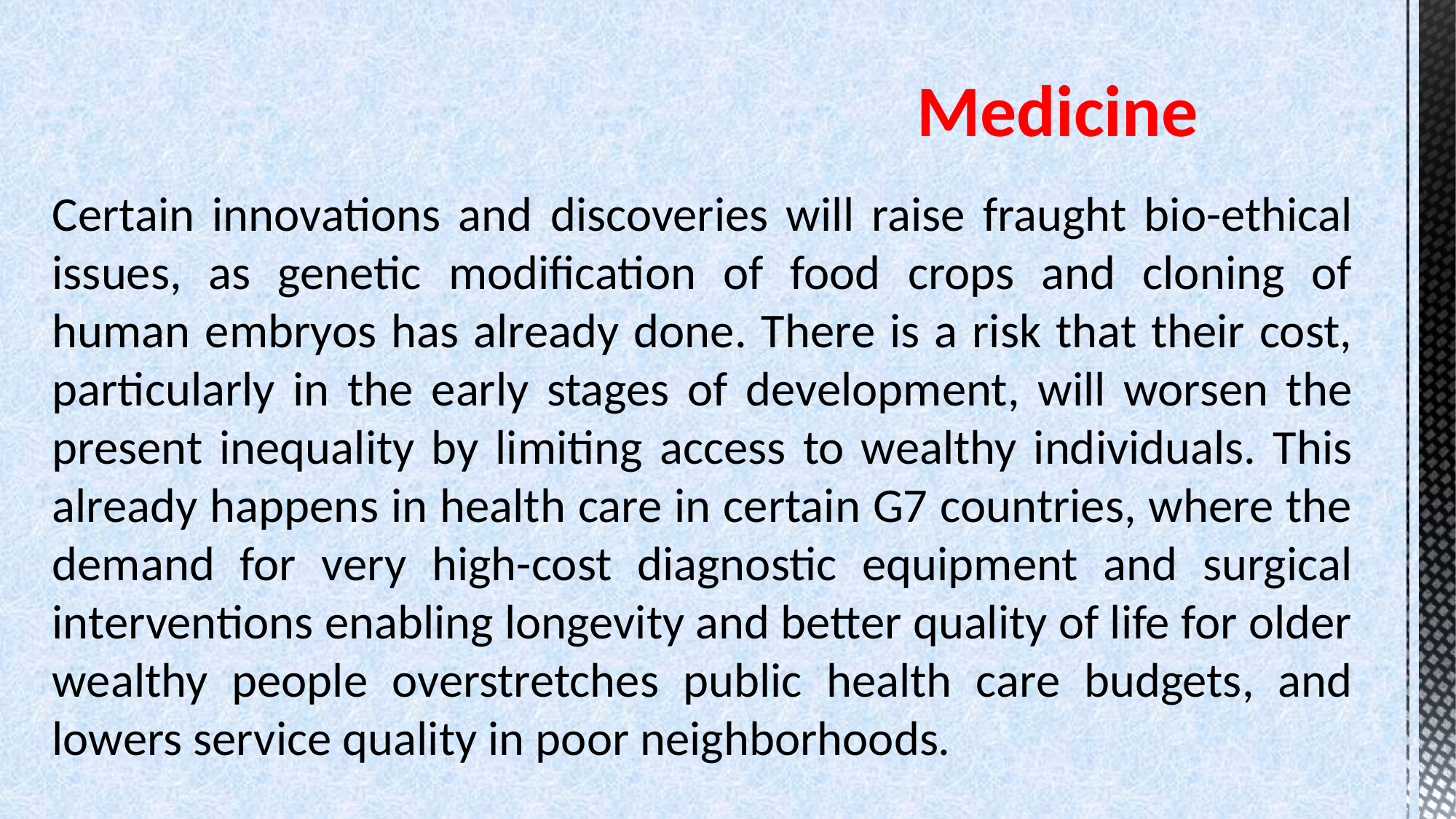

# Medicine
Certain innovations and discoveries will raise fraught bio-ethical issues, as genetic modification of food crops and cloning of human embryos has already done. There is a risk that their cost, particularly in the early stages of development, will worsen the present inequality by limiting access to wealthy individuals. This already happens in health care in certain G7 countries, where the demand for very high-cost diagnostic equipment and surgical interventions enabling longevity and better quality of life for older wealthy people overstretches public health care budgets, and lowers service quality in poor neighborhoods.